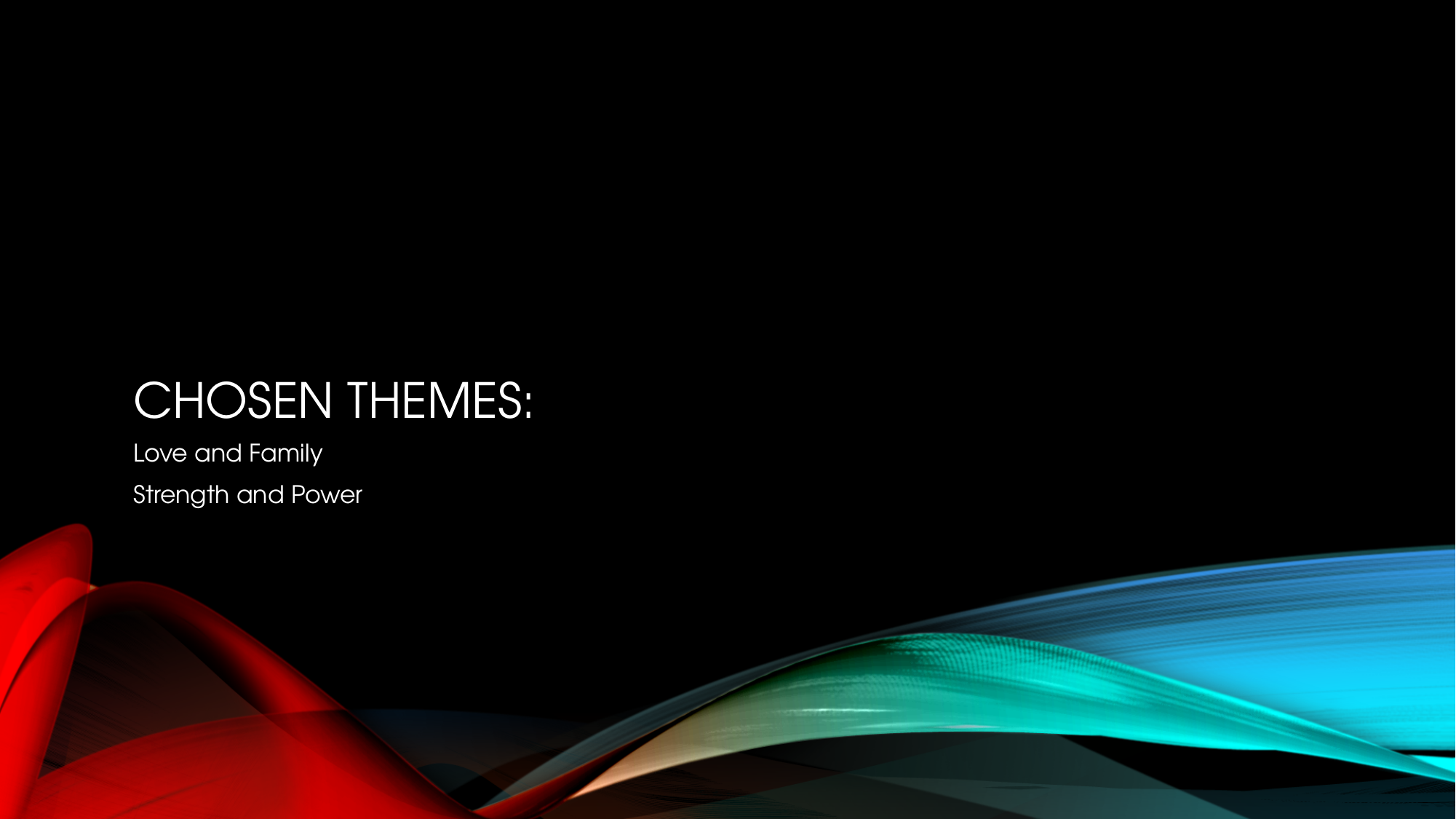

# Chosen Themes:
Love and Family
Strength and Power